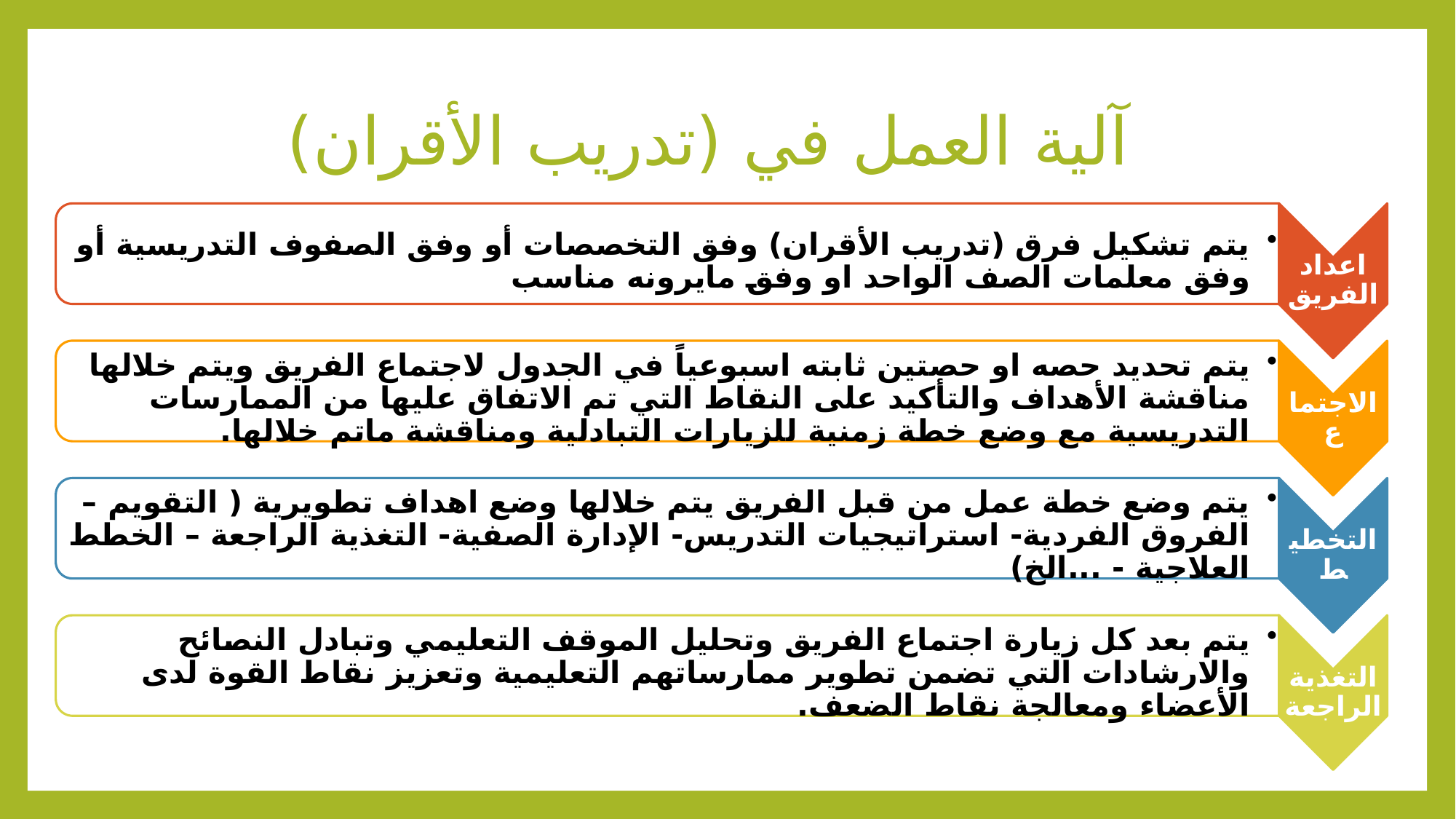

# آلية العمل في (تدريب الأقران)
اعداد الفريق
يتم تشكيل فرق (تدريب الأقران) وفق التخصصات أو وفق الصفوف التدريسية أو وفق معلمات الصف الواحد او وفق مايرونه مناسب
الاجتماع
يتم تحديد حصه او حصتين ثابته اسبوعياً في الجدول لاجتماع الفريق ويتم خلالها مناقشة الأهداف والتأكيد على النقاط التي تم الاتفاق عليها من الممارسات التدريسية مع وضع خطة زمنية للزيارات التبادلية ومناقشة ماتم خلالها.
التخطيط
يتم وضع خطة عمل من قبل الفريق يتم خلالها وضع اهداف تطويرية ( التقويم – الفروق الفردية- استراتيجيات التدريس- الإدارة الصفية- التغذية الراجعة – الخطط العلاجية - ...الخ)
التغذية الراجعة
يتم بعد كل زيارة اجتماع الفريق وتحليل الموقف التعليمي وتبادل النصائح والارشادات التي تضمن تطوير ممارساتهم التعليمية وتعزيز نقاط القوة لدى الأعضاء ومعالجة نقاط الضعف.